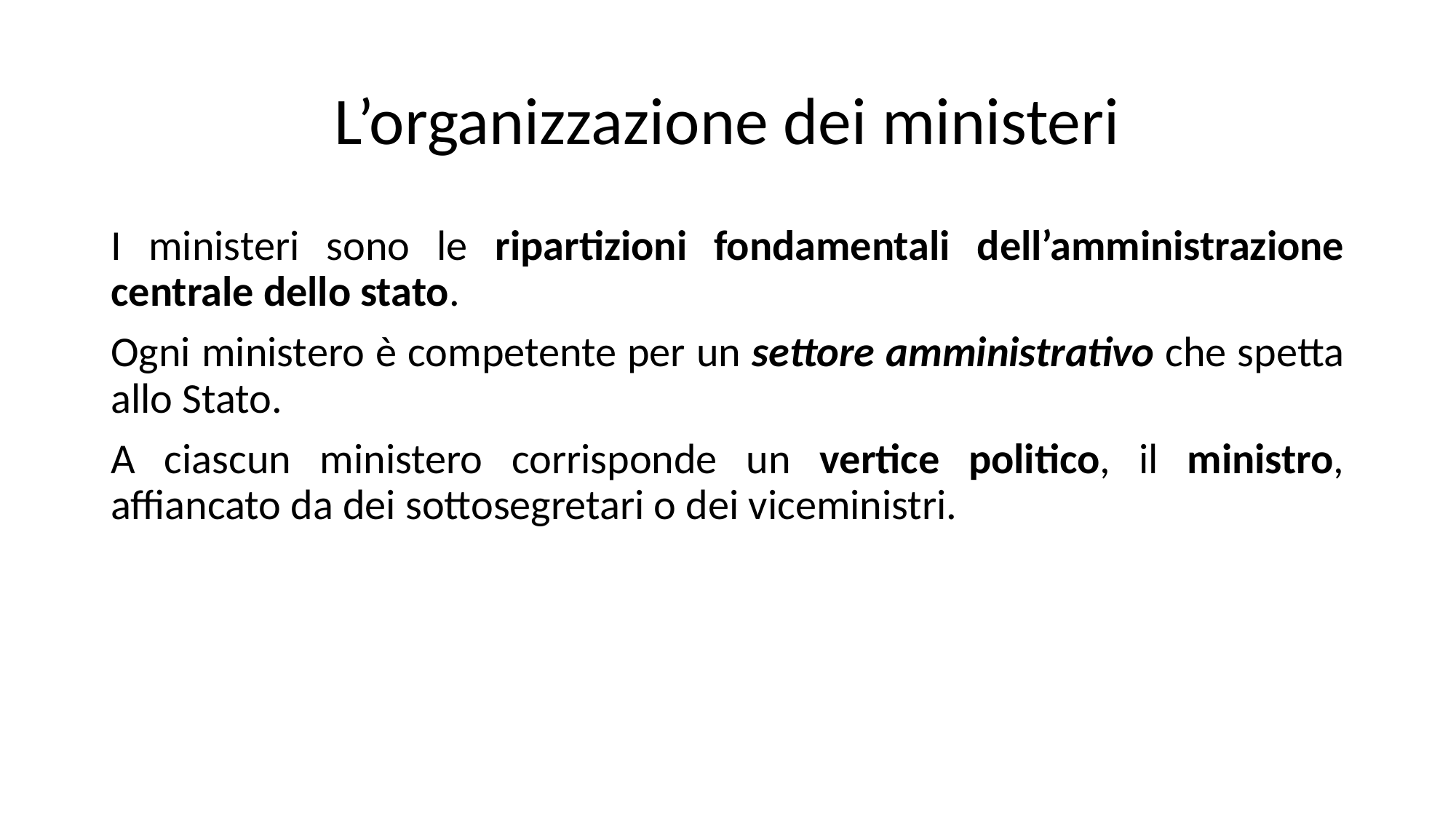

# L’organizzazione dei ministeri
I ministeri sono le ripartizioni fondamentali dell’amministrazione centrale dello stato.
Ogni ministero è competente per un settore amministrativo che spetta allo Stato.
A ciascun ministero corrisponde un vertice politico, il ministro, affiancato da dei sottosegretari o dei viceministri.